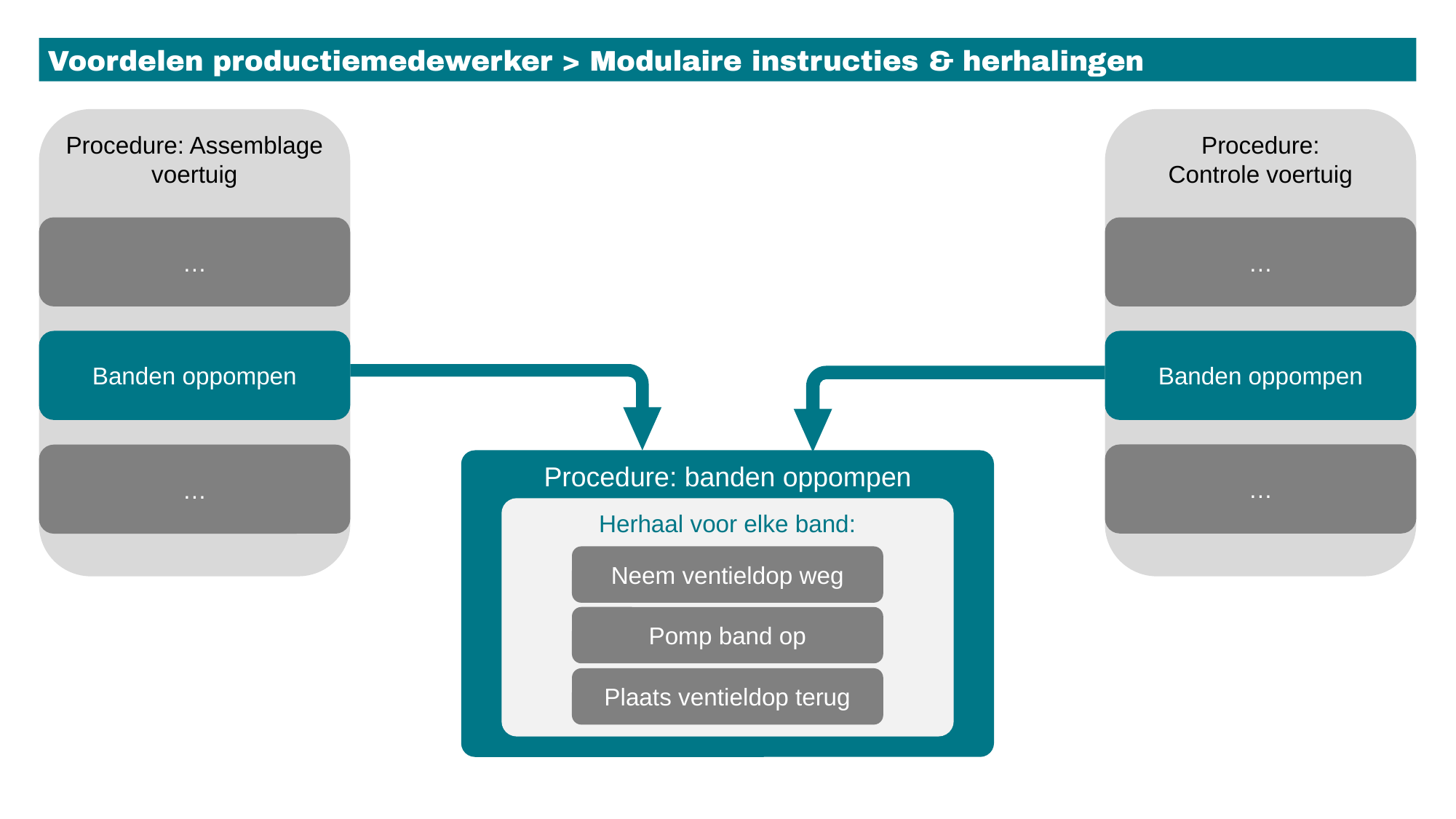

# Voordelen productiemedewerker > Modulaire instructies & herhalingen
Procedure: Assemblage voertuig
Procedure:
Controle voertuig
…
…

Banden oppompen
Banden oppompen
…
…
Procedure: banden oppompen
Herhaal voor elke band:
Neem ventieldop weg
Pomp band op
Plaats ventieldop terug